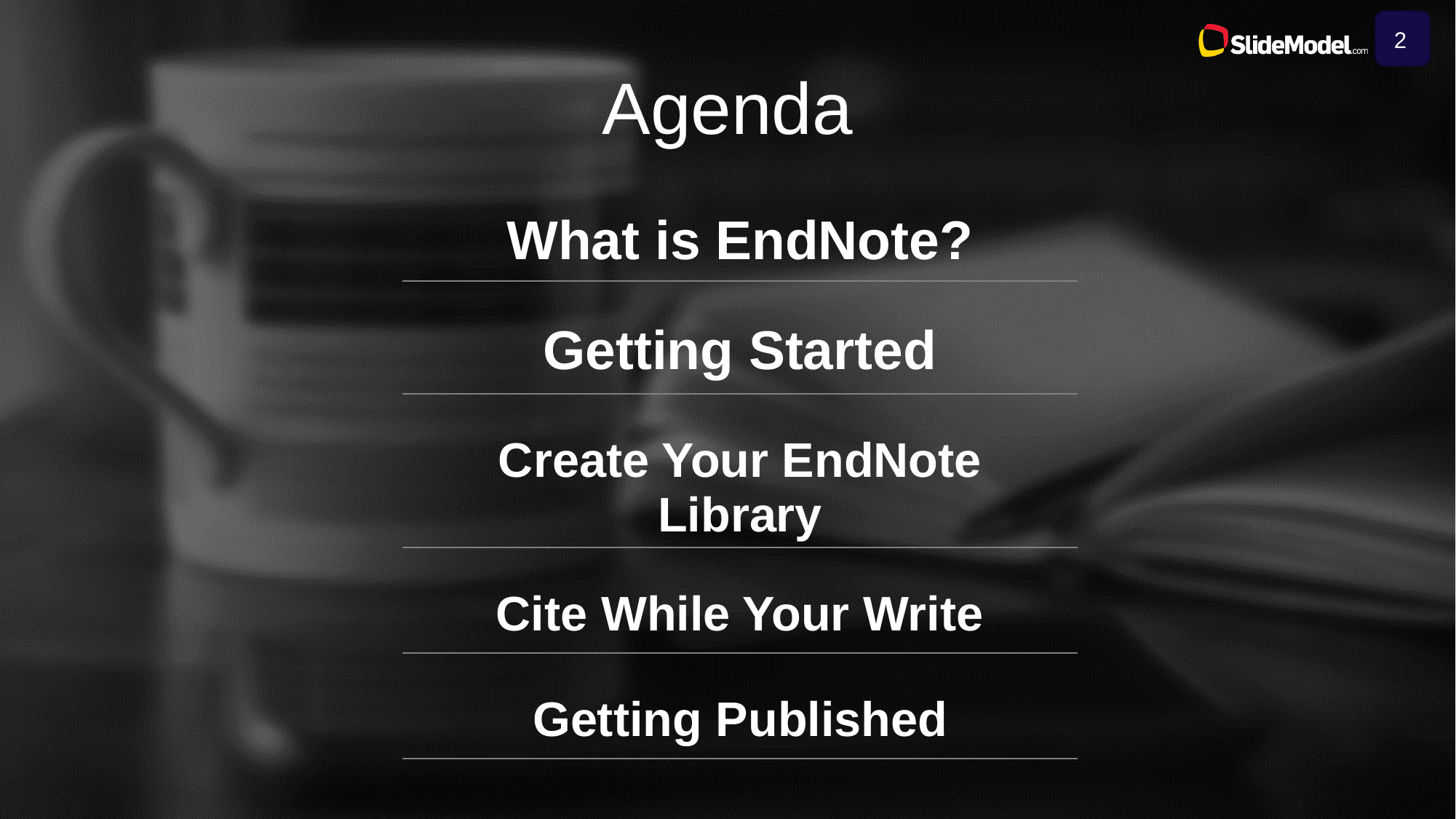

2
Agenda
| What is EndNote? |
| --- |
| Getting Started |
| Create Your EndNote Library |
| Cite While Your Write |
| Getting Published |